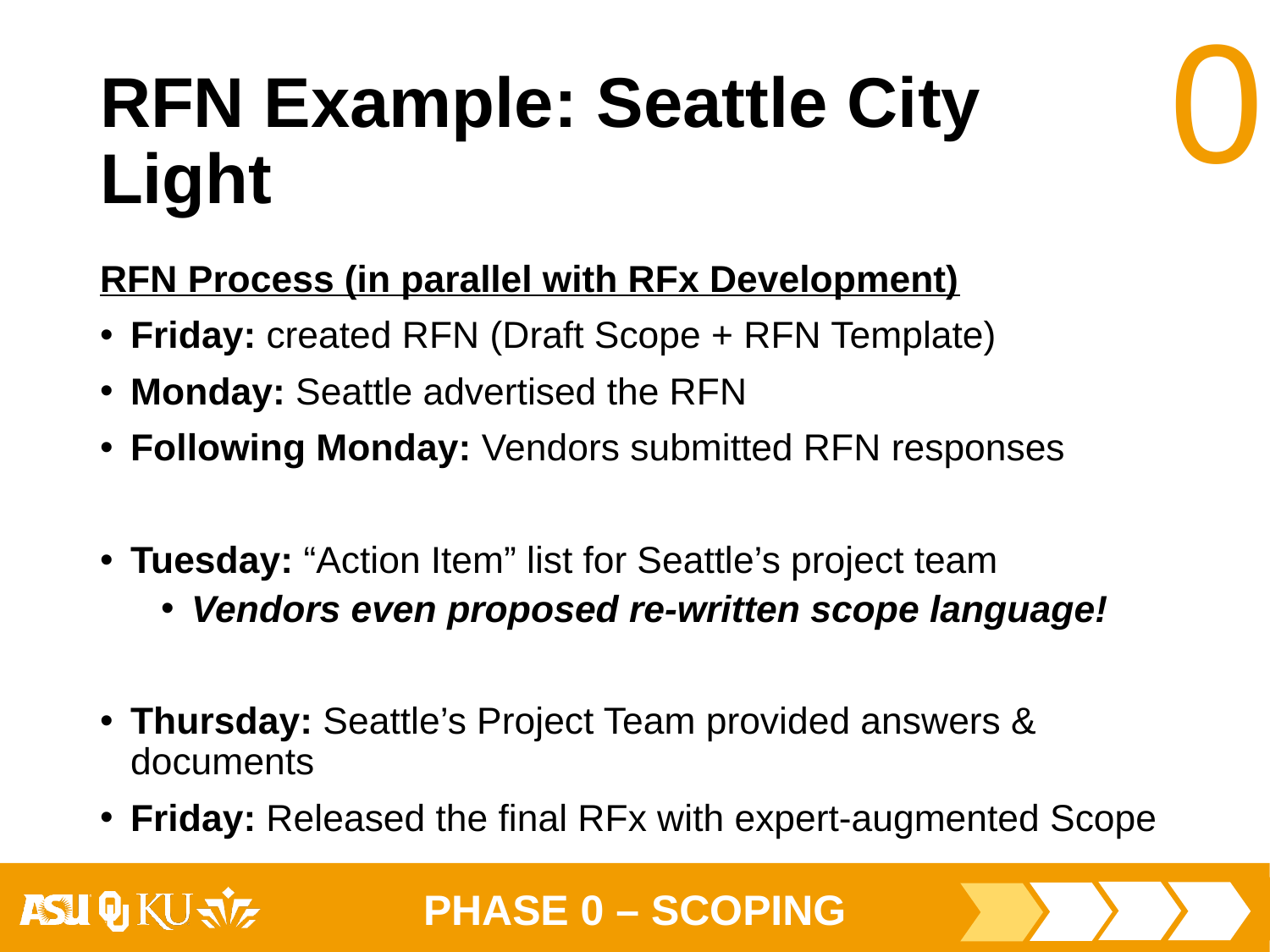

# RFN Example: Seattle City Light
RFN Process (in parallel with RFx Development)
Friday: created RFN (Draft Scope + RFN Template)
Monday: Seattle advertised the RFN
Following Monday: Vendors submitted RFN responses

Tuesday: “Action Item” list for Seattle’s project team
Vendors even proposed re-written scope language!

Thursday: Seattle’s Project Team provided answers & documents
Friday: Released the final RFx with expert-augmented Scope